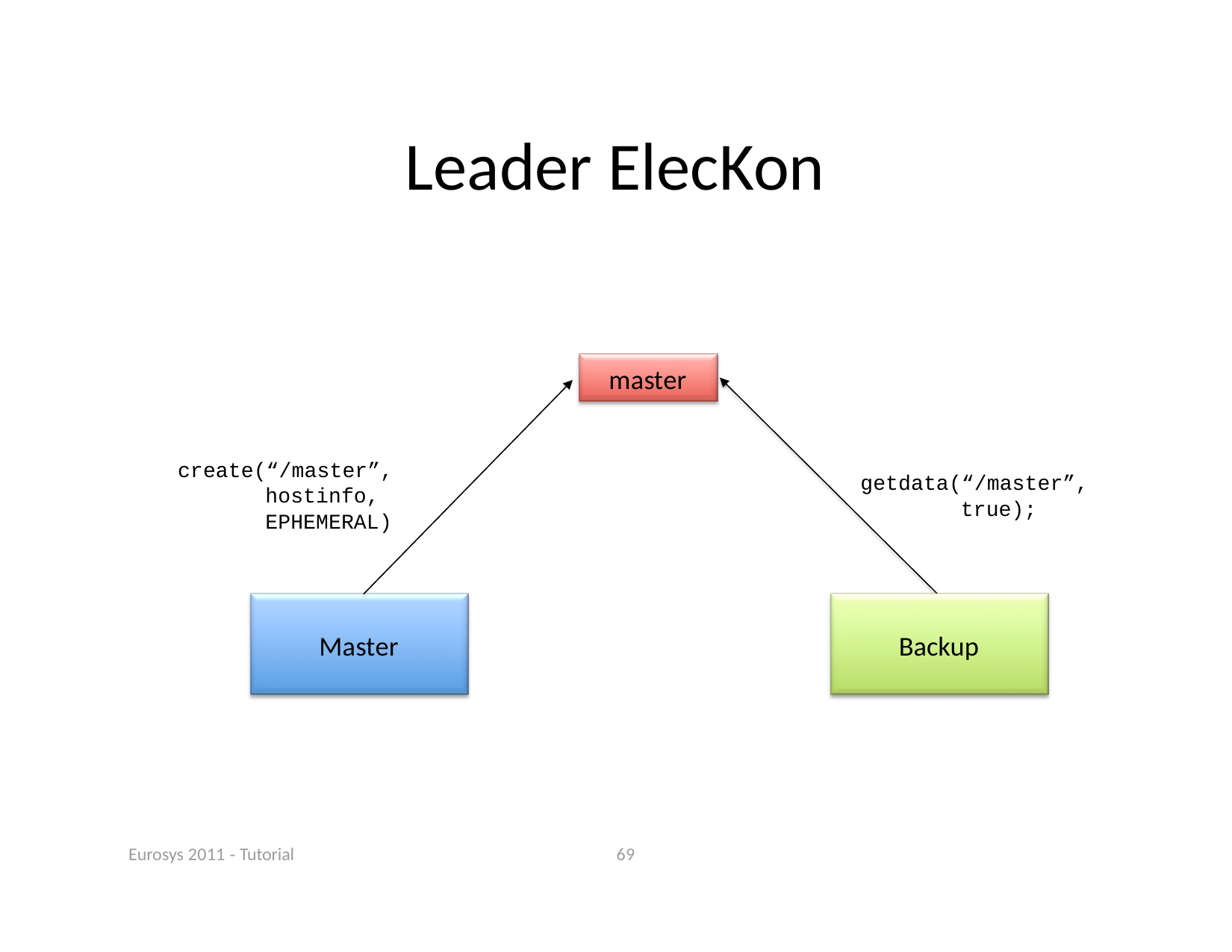

# Leader ElecKon

master

create(“/master”,
hostinfo,  EPHEMERAL)
getdata(“/master”,
true);

Master
Backup
Eurosys 2011 ‐ Tutorial
69